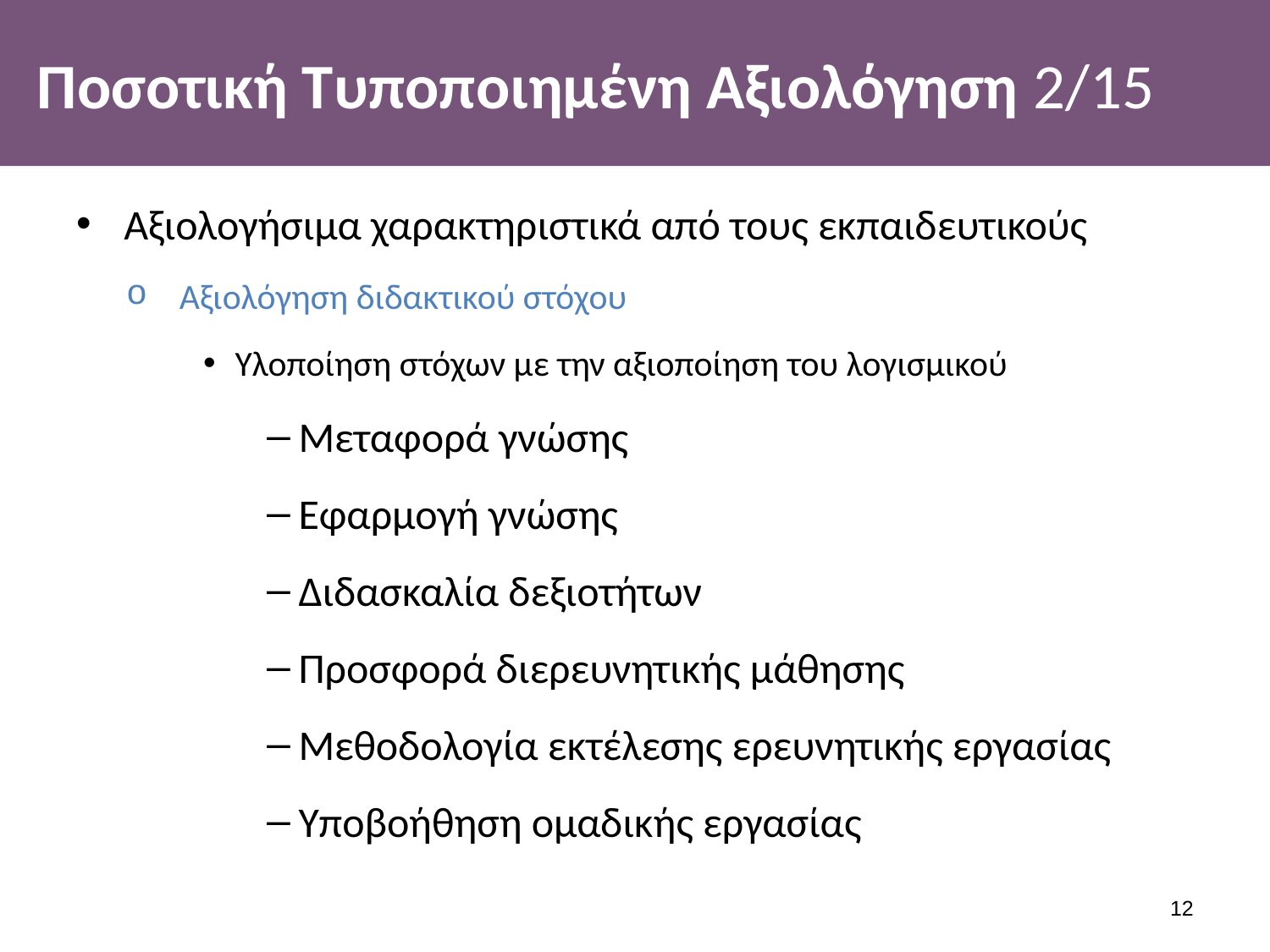

# Ποσοτική Τυποποιημένη Αξιολόγηση 2/15
Αξιολογήσιμα χαρακτηριστικά από τους εκπαιδευτικούς
Αξιολόγηση διδακτικού στόχου
Υλοποίηση στόχων με την αξιοποίηση του λογισμικού
Μεταφορά γνώσης
Εφαρμογή γνώσης
Διδασκαλία δεξιοτήτων
Προσφορά διερευνητικής μάθησης
Μεθοδολογία εκτέλεσης ερευνητικής εργασίας
Υποβοήθηση ομαδικής εργασίας
12